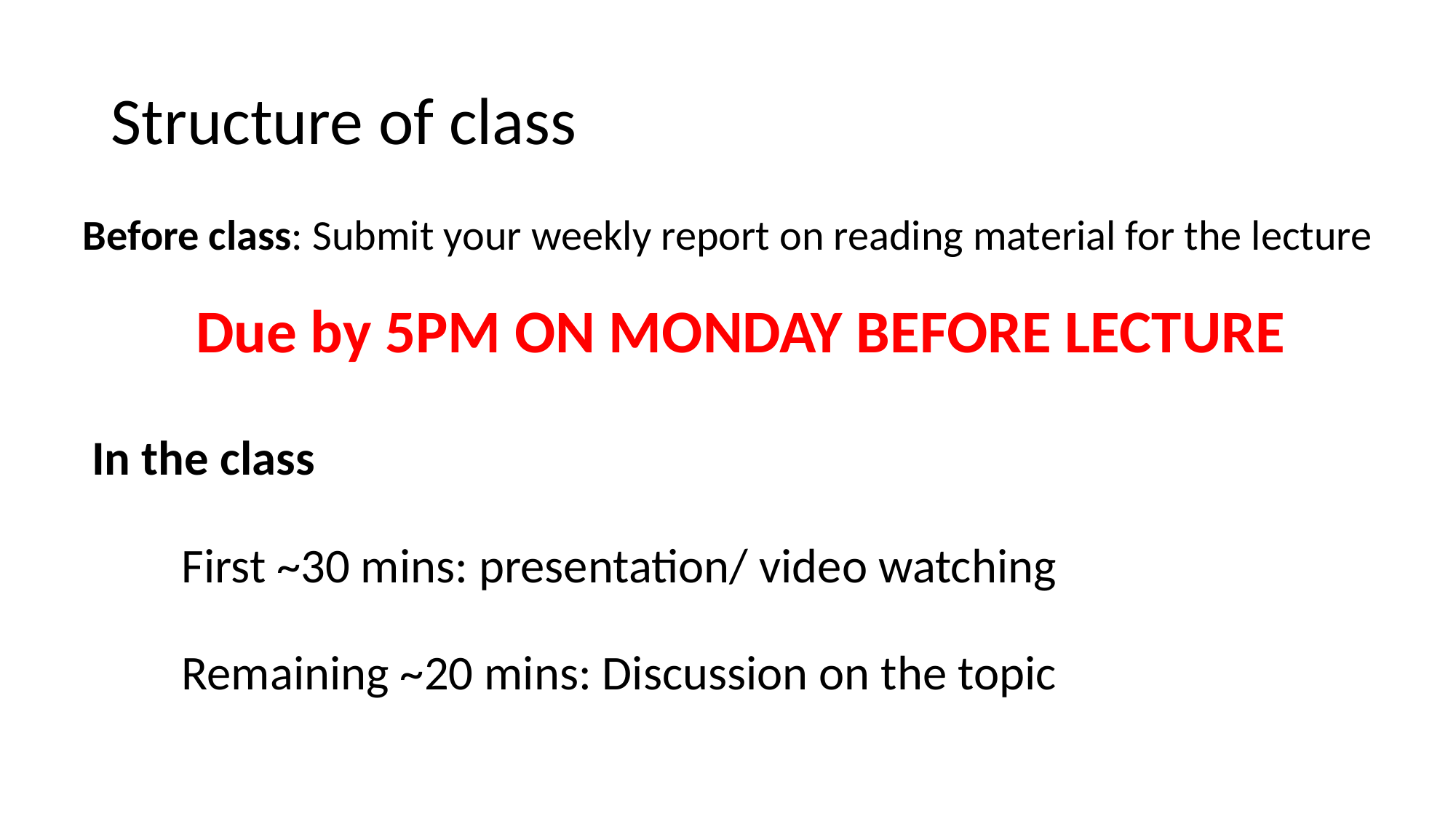

# Structure of class
Before class: Submit your weekly report on reading material for the lecture
Due by 5PM ON MONDAY BEFORE LECTURE
In the class
First ~30 mins: presentation/ video watching
Remaining ~20 mins: Discussion on the topic